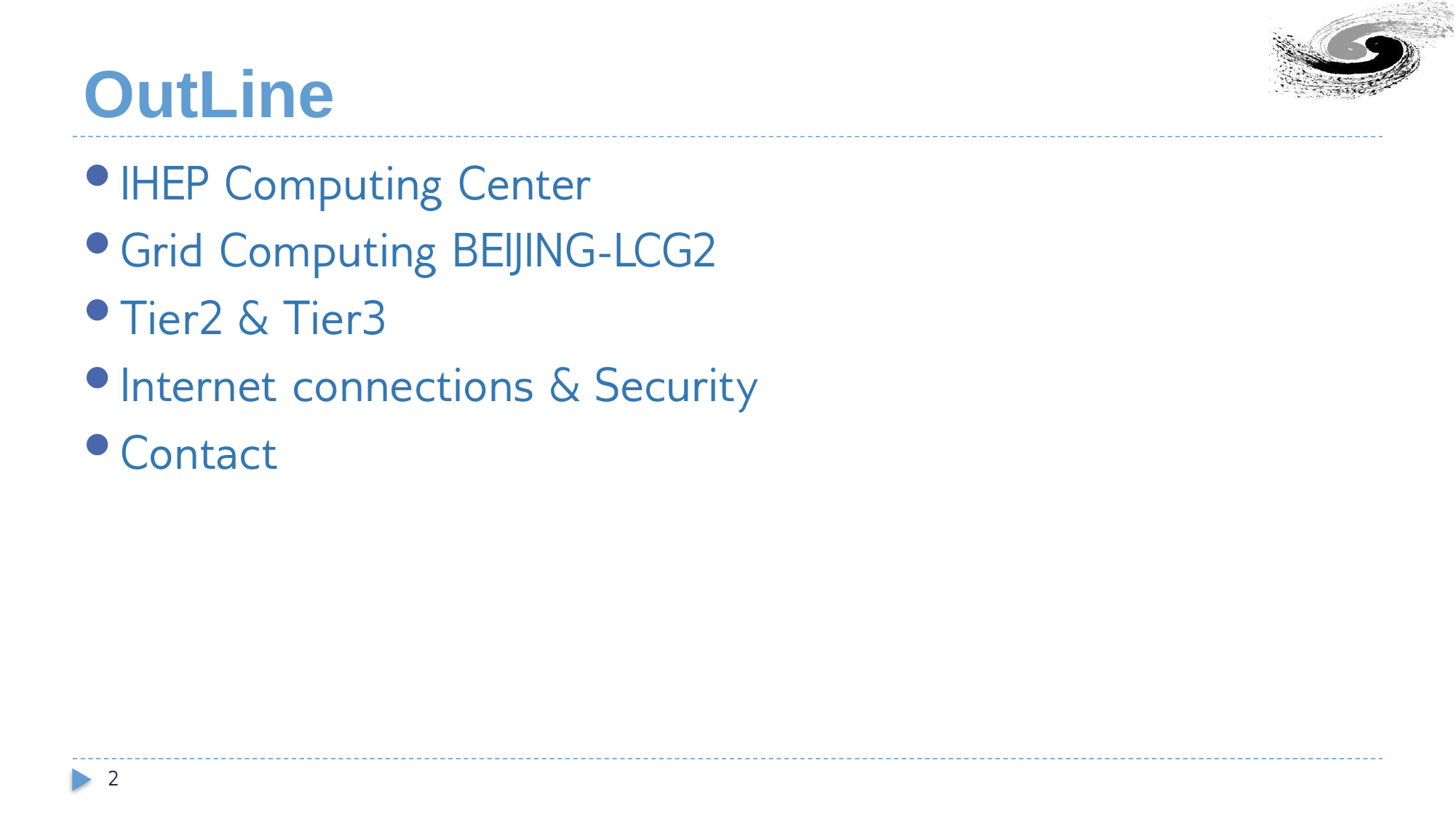

# OutLine
IHEP Computing Center
Grid Computing BEIJING-LCG2
Tier2 & Tier3
Internet connections & Security
Contact

2